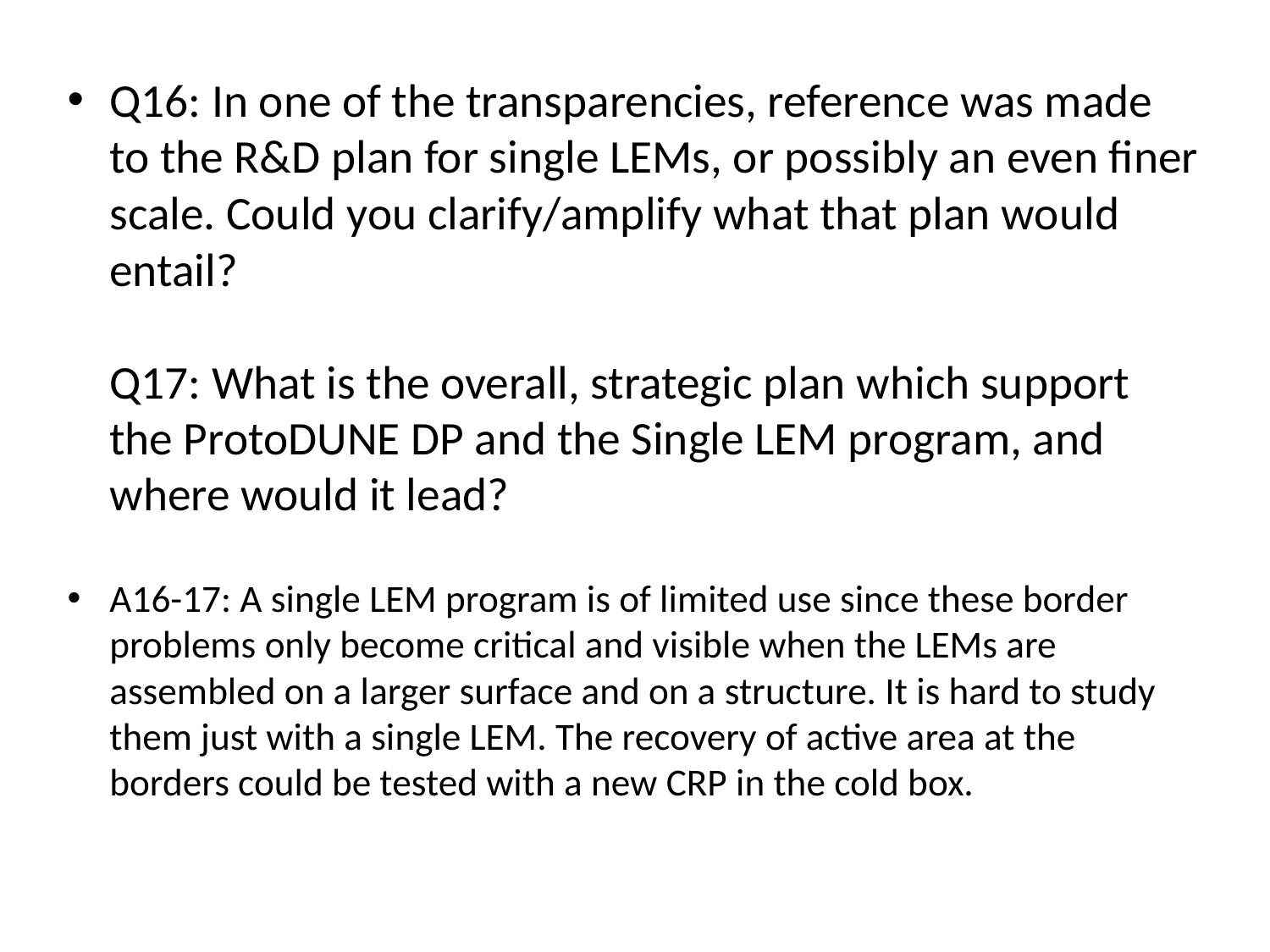

Q16: In one of the transparencies, reference was made to the R&D plan for single LEMs, or possibly an even finer scale. Could you clarify/amplify what that plan would entail?
Q17: What is the overall, strategic plan which support the ProtoDUNE DP and the Single LEM program, and where would it lead?

A16-17: A single LEM program is of limited use since these border problems only become critical and visible when the LEMs are assembled on a larger surface and on a structure. It is hard to study them just with a single LEM. The recovery of active area at the borders could be tested with a new CRP in the cold box.